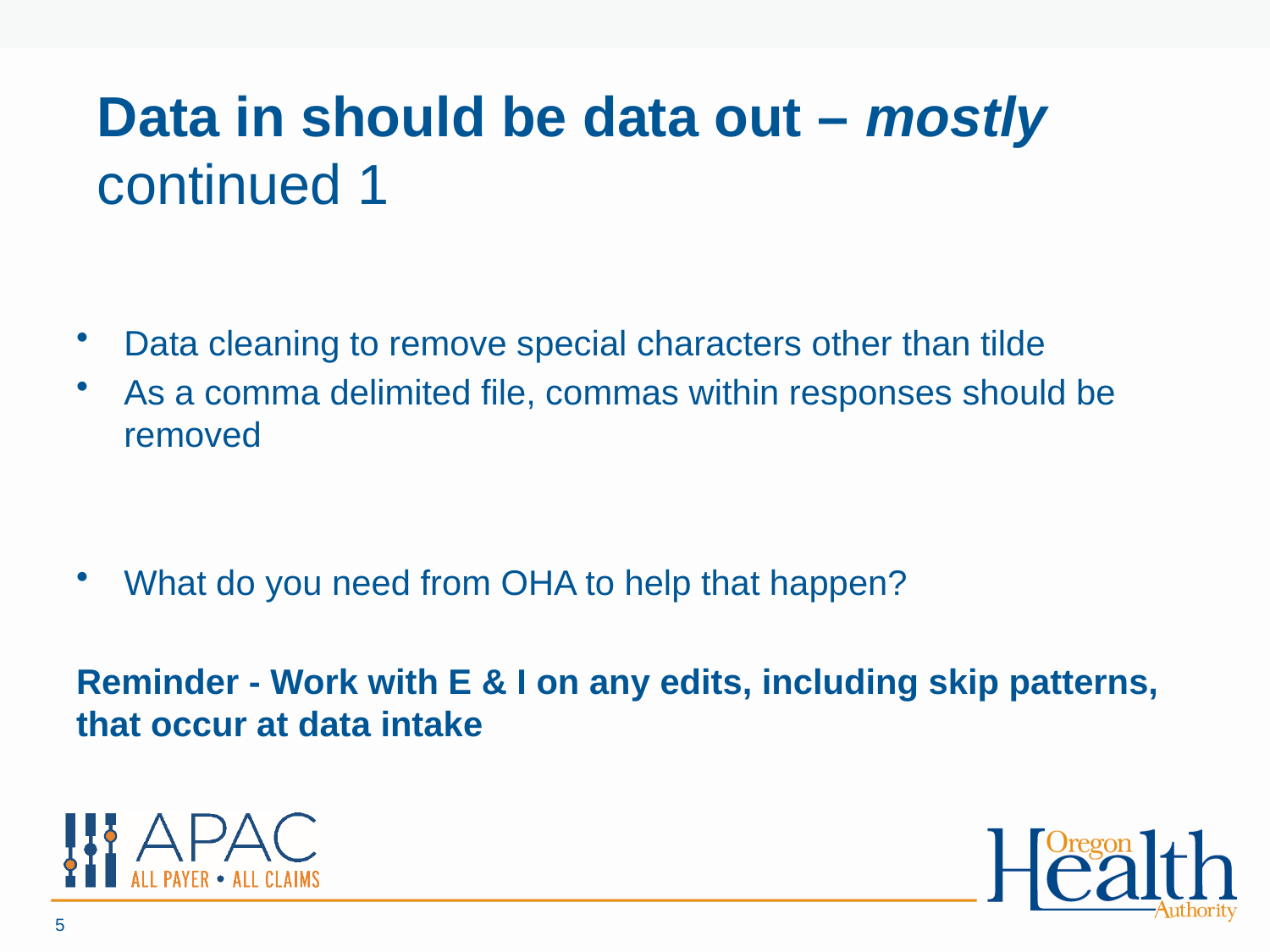

# Data in should be data out – mostly continued 1

Data cleaning to remove special characters other than tilde
As a comma delimited file, commas within responses should be removed

What do you need from OHA to help that happen?

Reminder - Work with E & I on any edits, including skip patterns, that occur at data intake

5